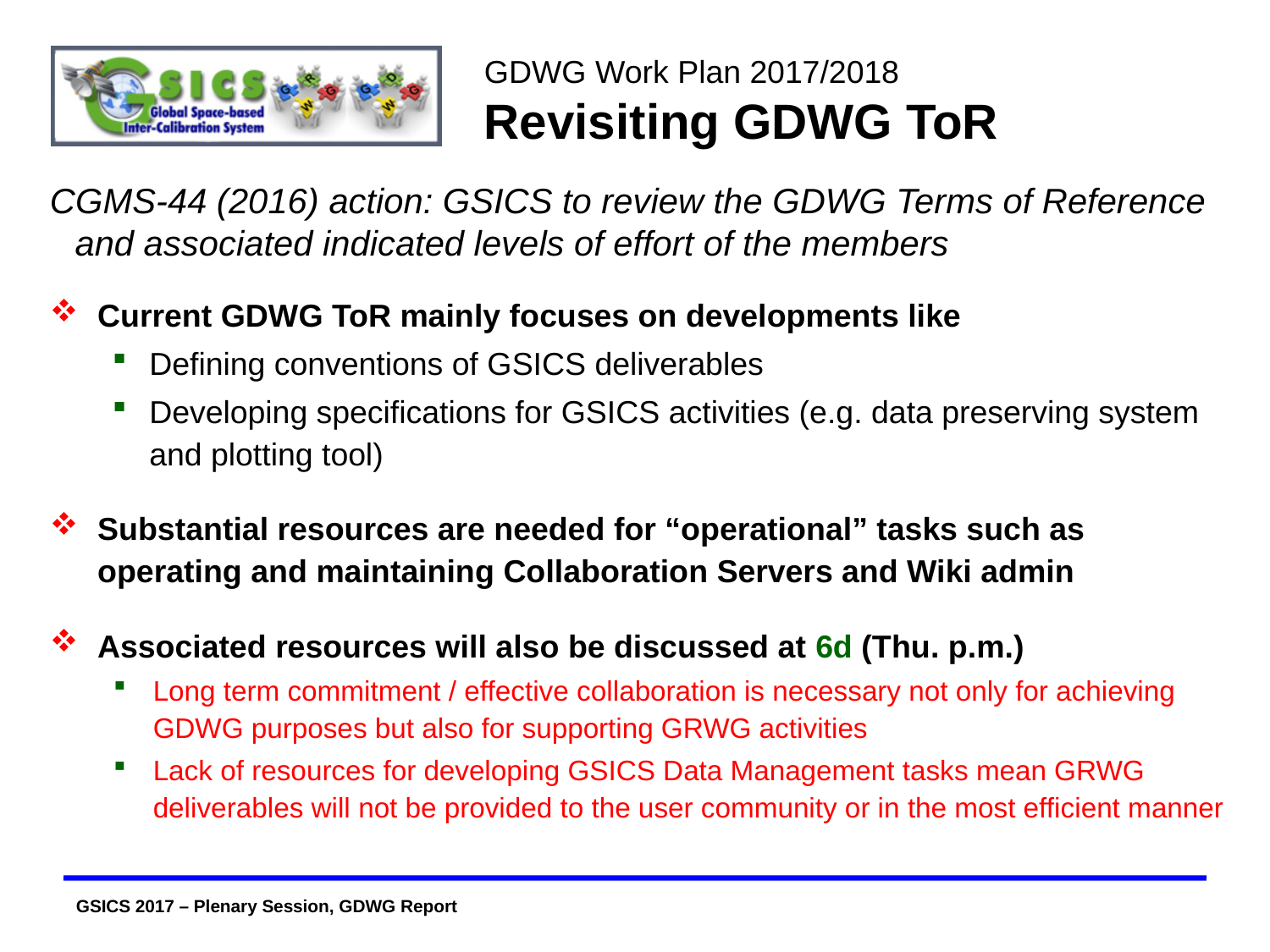

GDWG Work Plan 2017/2018
Revisiting GDWG ToR
CGMS-44 (2016) action: GSICS to review the GDWG Terms of Reference and associated indicated levels of effort of the members
Current GDWG ToR mainly focuses on developments like
Defining conventions of GSICS deliverables
Developing specifications for GSICS activities (e.g. data preserving system and plotting tool)

Substantial resources are needed for “operational” tasks such as operating and maintaining Collaboration Servers and Wiki admin

Associated resources will also be discussed at 6d (Thu. p.m.)
Long term commitment / effective collaboration is necessary not only for achieving GDWG purposes but also for supporting GRWG activities
Lack of resources for developing GSICS Data Management tasks mean GRWG deliverables will not be provided to the user community or in the most efficient manner